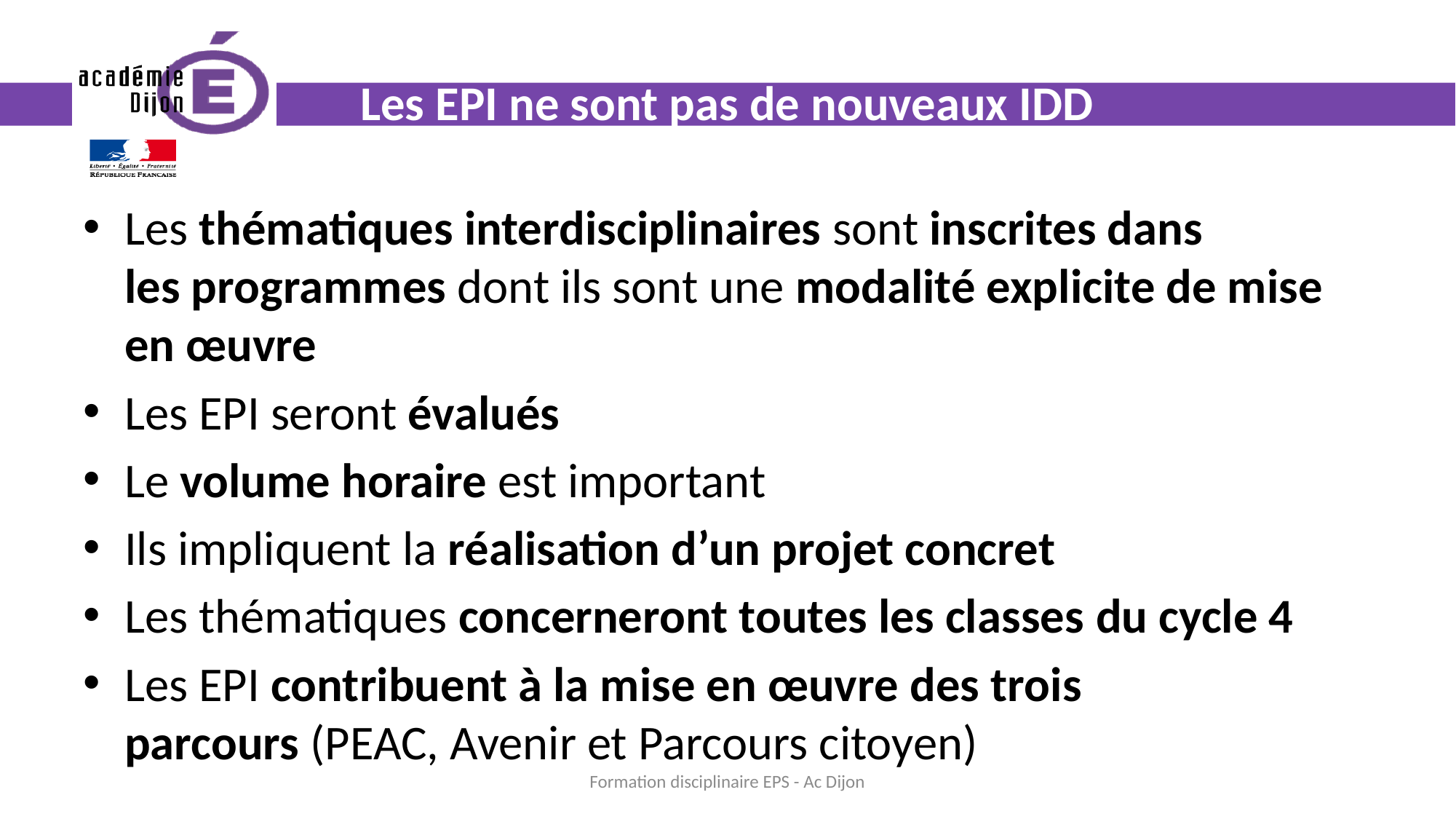

# Les EPI ne sont pas de nouveaux IDD
Les thématiques interdisciplinaires sont inscrites dans les programmes dont ils sont une modalité explicite de mise en œuvre
Les EPI seront évalués
Le volume horaire est important
Ils impliquent la réalisation d’un projet concret
Les thématiques concerneront toutes les classes du cycle 4
Les EPI contribuent à la mise en œuvre des trois parcours (PEAC, Avenir et Parcours citoyen)
Formation disciplinaire EPS - Ac Dijon